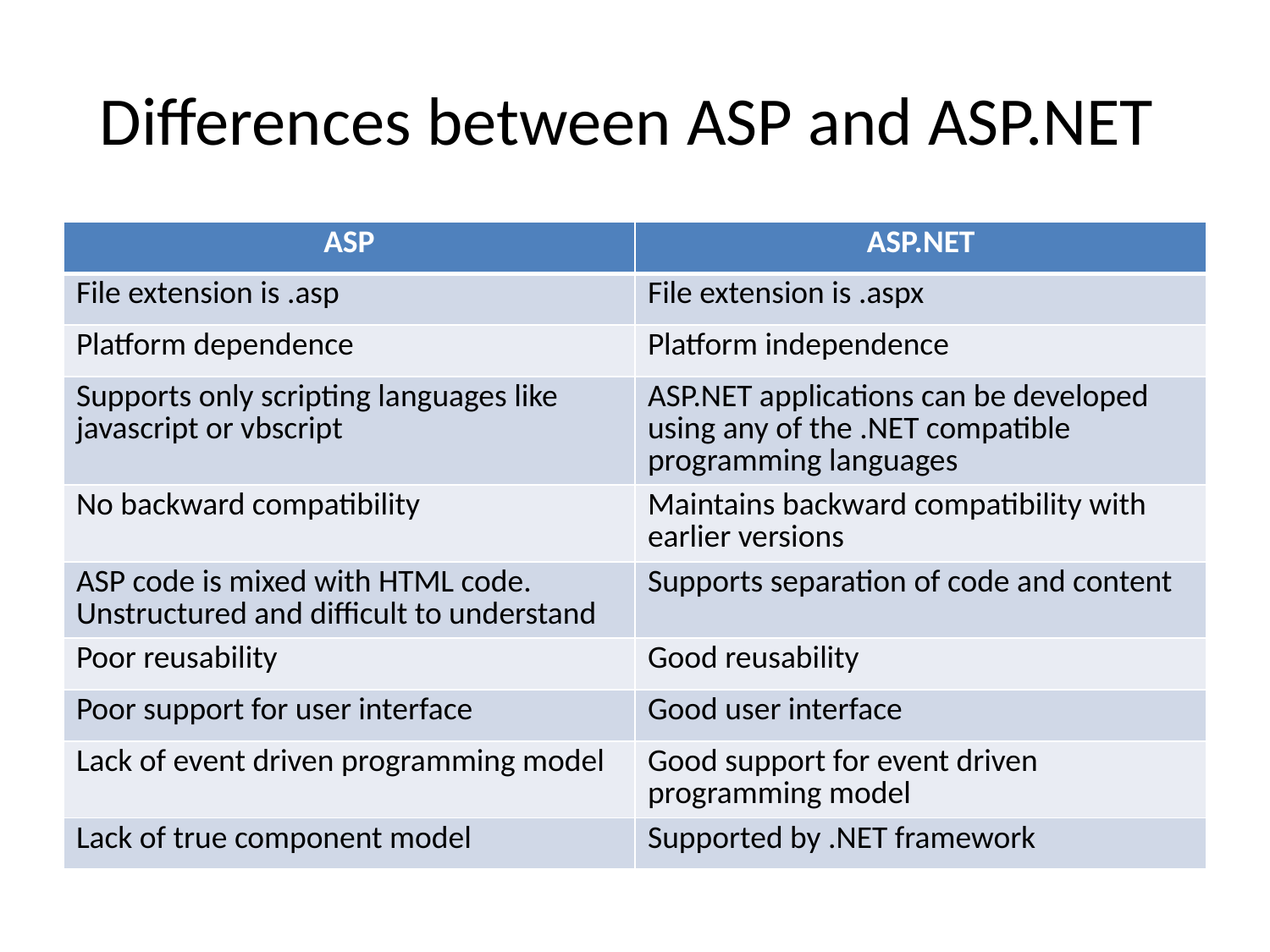

# Differences between ASP and ASP.NET
| ASP | ASP.NET |
| --- | --- |
| File extension is .asp | File extension is .aspx |
| Platform dependence | Platform independence |
| Supports only scripting languages like javascript or vbscript | ASP.NET applications can be developed using any of the .NET compatible programming languages |
| No backward compatibility | Maintains backward compatibility with earlier versions |
| ASP code is mixed with HTML code. Unstructured and difficult to understand | Supports separation of code and content |
| Poor reusability | Good reusability |
| Poor support for user interface | Good user interface |
| Lack of event driven programming model | Good support for event driven programming model |
| Lack of true component model | Supported by .NET framework |